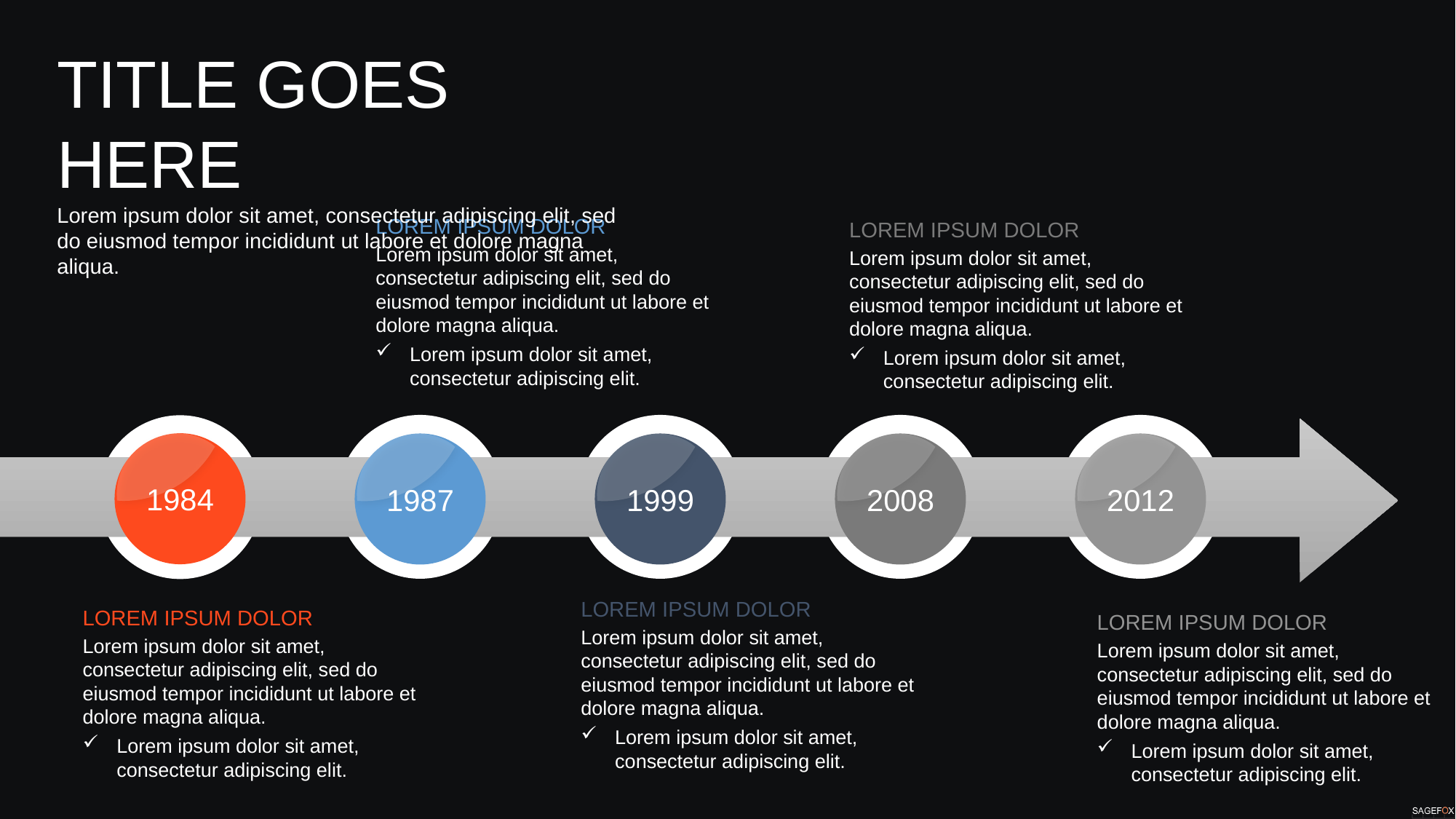

TITLE GOES HERE
Lorem ipsum dolor sit amet, consectetur adipiscing elit, sed do eiusmod tempor incididunt ut labore et dolore magna aliqua.
LOREM IPSUM DOLOR

Lorem ipsum dolor sit amet, consectetur adipiscing elit, sed do eiusmod tempor incididunt ut labore et dolore magna aliqua.

Lorem ipsum dolor sit amet, consectetur adipiscing elit.
LOREM IPSUM DOLOR

Lorem ipsum dolor sit amet, consectetur adipiscing elit, sed do eiusmod tempor incididunt ut labore et dolore magna aliqua.

Lorem ipsum dolor sit amet, consectetur adipiscing elit.

1984

1987

1999

2008

2012
LOREM IPSUM DOLOR

Lorem ipsum dolor sit amet, consectetur adipiscing elit, sed do eiusmod tempor incididunt ut labore et dolore magna aliqua.

Lorem ipsum dolor sit amet, consectetur adipiscing elit.
LOREM IPSUM DOLOR

Lorem ipsum dolor sit amet, consectetur adipiscing elit, sed do eiusmod tempor incididunt ut labore et dolore magna aliqua.

Lorem ipsum dolor sit amet, consectetur adipiscing elit.
LOREM IPSUM DOLOR

Lorem ipsum dolor sit amet, consectetur adipiscing elit, sed do eiusmod tempor incididunt ut labore et dolore magna aliqua.

Lorem ipsum dolor sit amet, consectetur adipiscing elit.